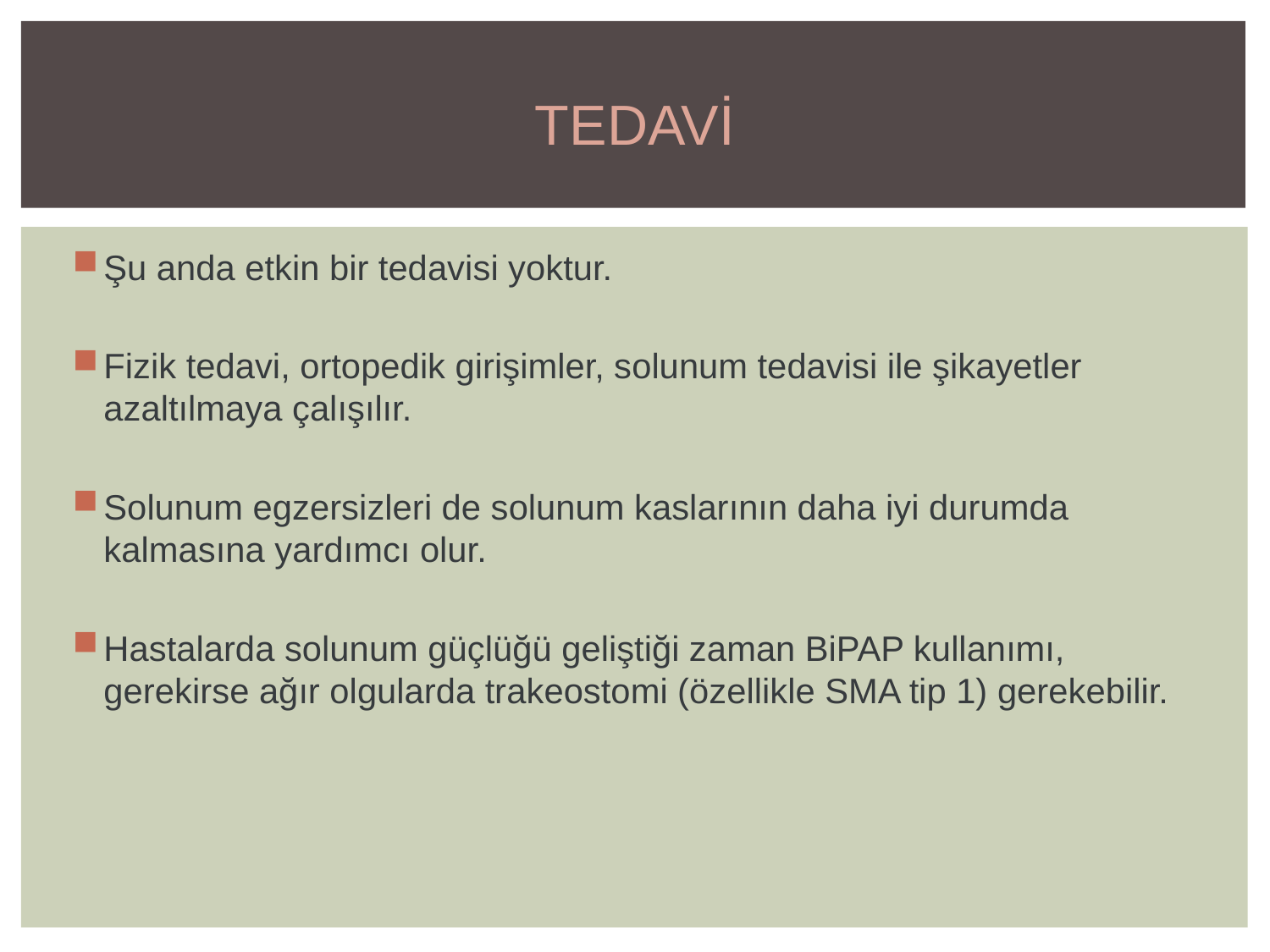

# tedavİ
Şu anda etkin bir tedavisi yoktur.

Fizik tedavi, ortopedik girişimler, solunum tedavisi ile şikayetler azaltılmaya çalışılır.

Solunum egzersizleri de solunum kaslarının daha iyi durumda kalmasına yardımcı olur.

Hastalarda solunum güçlüğü geliştiği zaman BiPAP kullanımı, gerekirse ağır olgularda trakeostomi (özellikle SMA tip 1) gerekebilir.